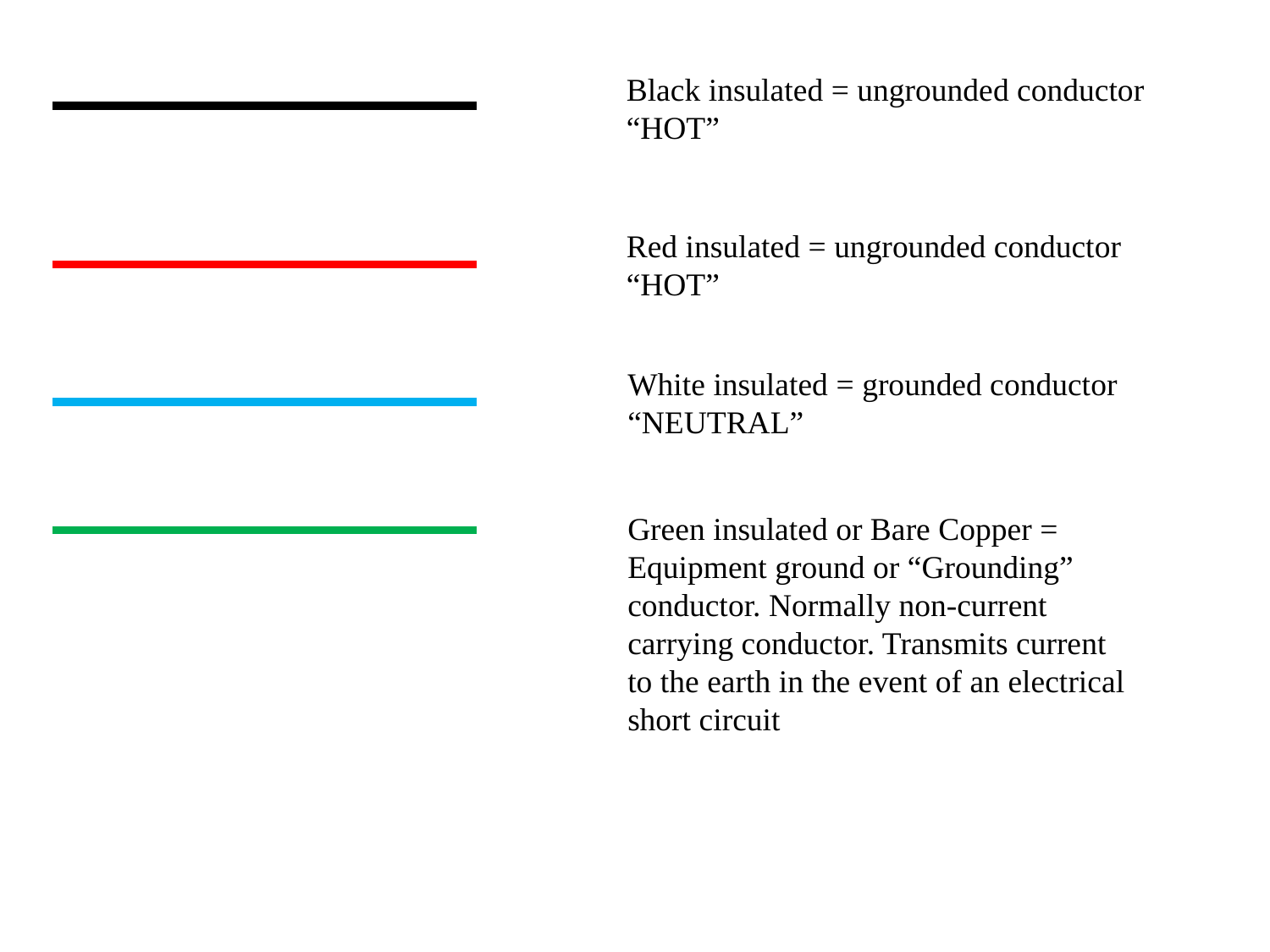

Black insulated = ungrounded conductor “HOT”
Red insulated = ungrounded conductor “HOT”
White insulated = grounded conductor “NEUTRAL”
Green insulated or Bare Copper = Equipment ground or “Grounding” conductor. Normally non-current carrying conductor. Transmits current to the earth in the event of an electrical short circuit